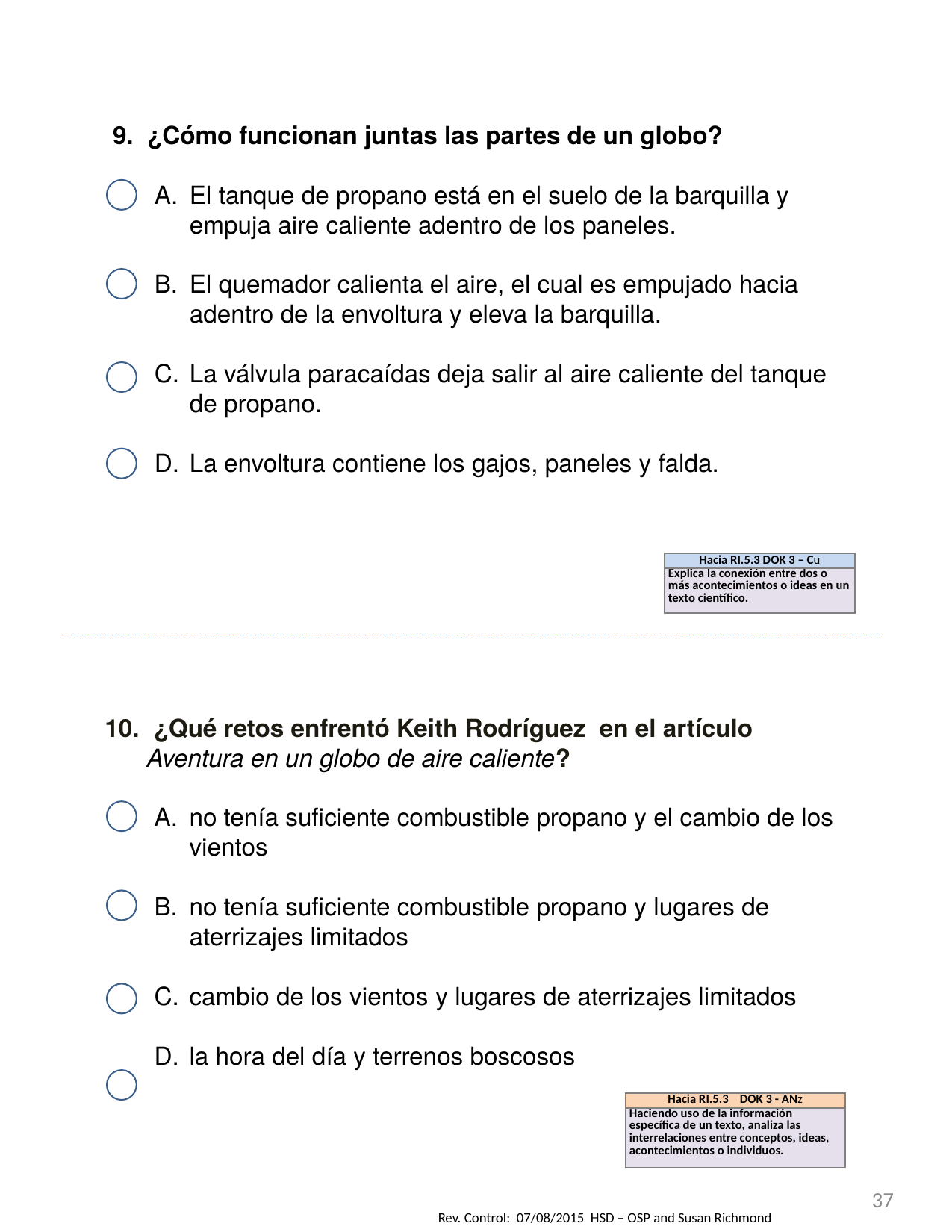

9.  ¿Cómo funcionan juntas las partes de un globo?

El tanque de propano está en el suelo de la barquilla y empuja aire caliente adentro de los paneles.

El quemador calienta el aire, el cual es empujado hacia adentro de la envoltura y eleva la barquilla.

La válvula paracaídas deja salir al aire caliente del tanque de propano.

La envoltura contiene los gajos, paneles y falda.

| Hacia RI.5.3 DOK 3 – Cu |
| --- |
| Explica la conexión entre dos o más acontecimientos o ideas en un texto científico. |
 ¿Qué retos enfrentó Keith Rodríguez  en el artículo Aventura en un globo de aire caliente?

no tenía suficiente combustible propano y el cambio de los vientos

no tenía suficiente combustible propano y lugares de aterrizajes limitados

cambio de los vientos y lugares de aterrizajes limitados

la hora del día y terrenos boscosos

| Hacia RI.5.3 DOK 3 - ANz |
| --- |
| Haciendo uso de la información específica de un texto, analiza las interrelaciones entre conceptos, ideas, acontecimientos o individuos. |
37